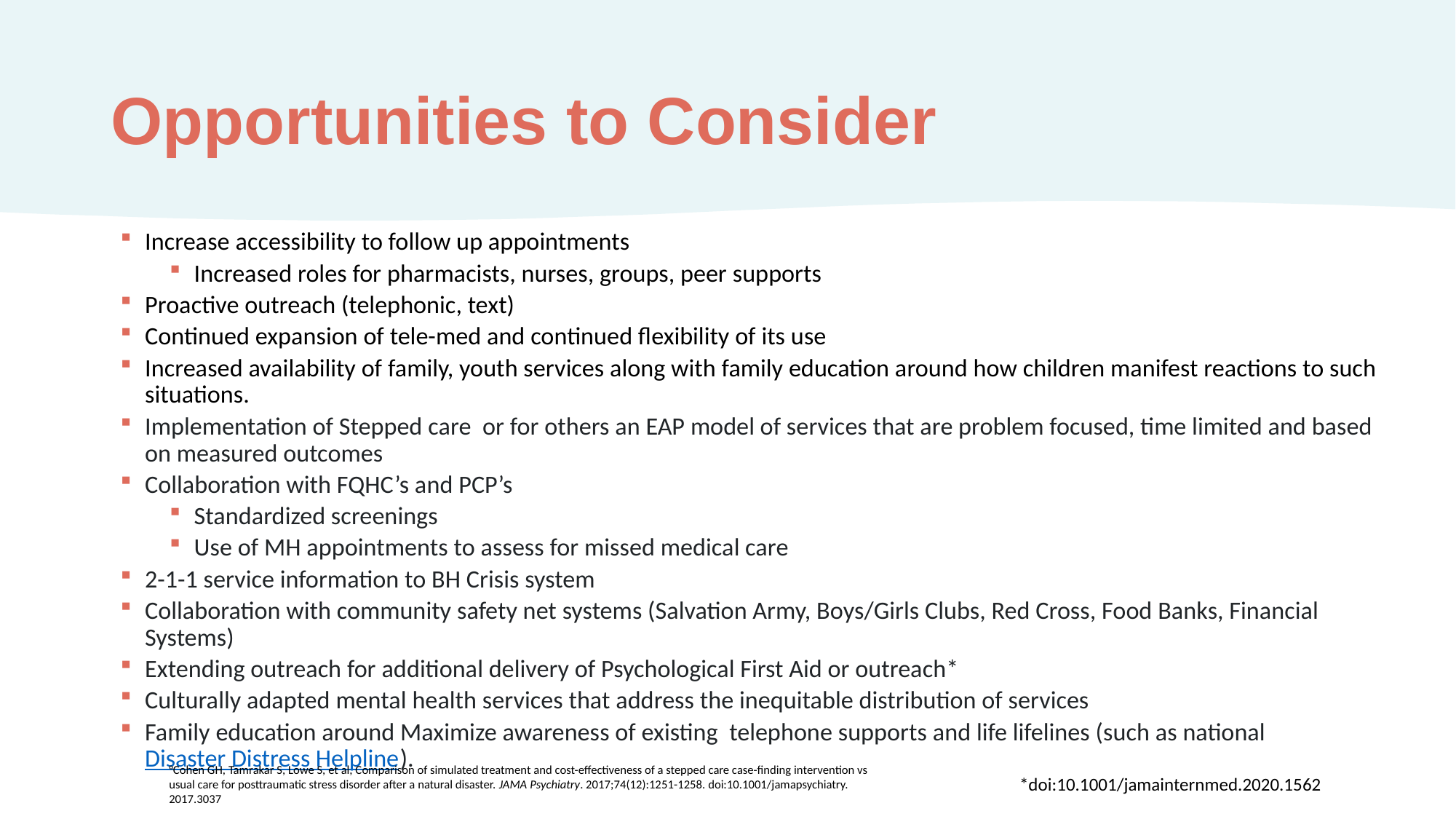

# Opportunities to Consider
Increase accessibility to follow up appointments
Increased roles for pharmacists, nurses, groups, peer supports
Proactive outreach (telephonic, text)
Continued expansion of tele-med and continued flexibility of its use
Increased availability of family, youth services along with family education around how children manifest reactions to such situations.
Implementation of Stepped care  or for others an EAP model of services that are problem focused, time limited and based on measured outcomes
Collaboration with FQHC’s and PCP’s
Standardized screenings
Use of MH appointments to assess for missed medical care
2-1-1 service information to BH Crisis system
Collaboration with community safety net systems (Salvation Army, Boys/Girls Clubs, Red Cross, Food Banks, Financial Systems)
Extending outreach for additional delivery of Psychological First Aid or outreach*
Culturally adapted mental health services that address the inequitable distribution of services
Family education around Maximize awareness of existing  telephone supports and life lifelines (such as national Disaster Distress Helpline).

°Cohen GH, Tamrakar S, Lowe S, et al, Comparison of simulated treatment and cost-effectiveness of a stepped care case-finding intervention vs usual care for posttraumatic stress disorder after a natural disaster. JAMA Psychiatry. 2017;74(12):1251-1258. doi:10.1001/jamapsychiatry. 2017.3037
*doi:10.1001/jamainternmed.2020.1562